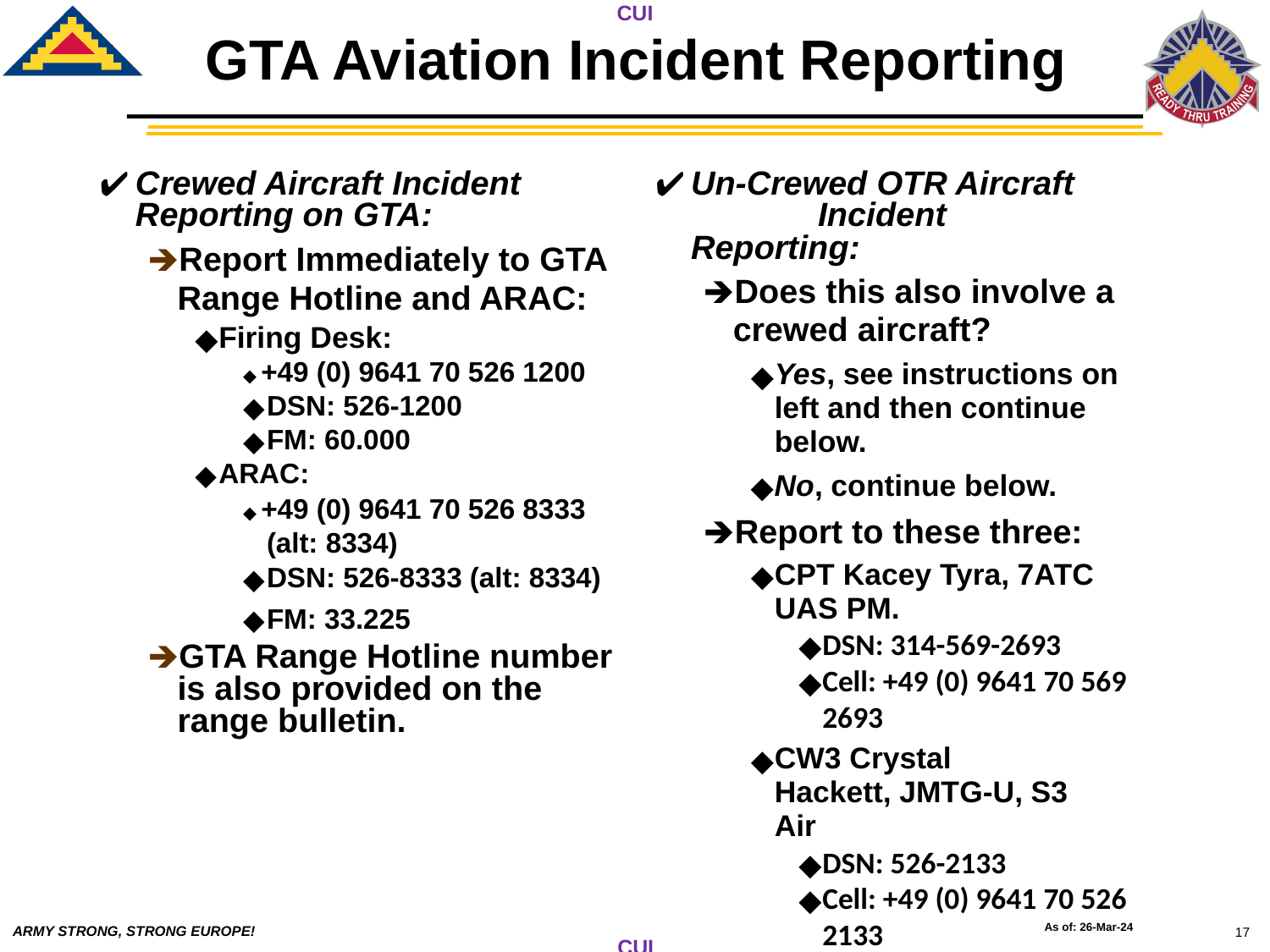

CUI
# GTA Aviation Incident Reporting
Crewed Aircraft Incident Reporting on GTA:
🡺Report Immediately to GTA Range Hotline and ARAC:
Firing Desk:
◆ +49 (0) 9641 70 526 1200
DSN: 526-1200
FM: 60.000
ARAC:
◆ +49 (0) 9641 70 526 8333
(alt: 8334)
DSN: 526-8333 (alt: 8334)
FM: 33.225
🡺GTA Range Hotline number is also provided on the range bulletin.
Un-Crewed OTR Aircraft 	Incident Reporting:
🡺Does this also involve a crewed aircraft?
Yes, see instructions on left and then continue below.
No, continue below.
🡺Report to these three:
CPT Kacey Tyra, 7ATC UAS PM.
DSN: 314-569-2693
Cell: +49 (0) 9641 70 569 2693
CW3 Crystal Hackett, JMTG-U, S3 Air
DSN: 526-2133
Cell: +49 (0) 9641 70 526 2133
Internal unit’s COC.
As of: 26-Mar-24
ARMY STRONG, STRONG EUROPE!
17
CUI